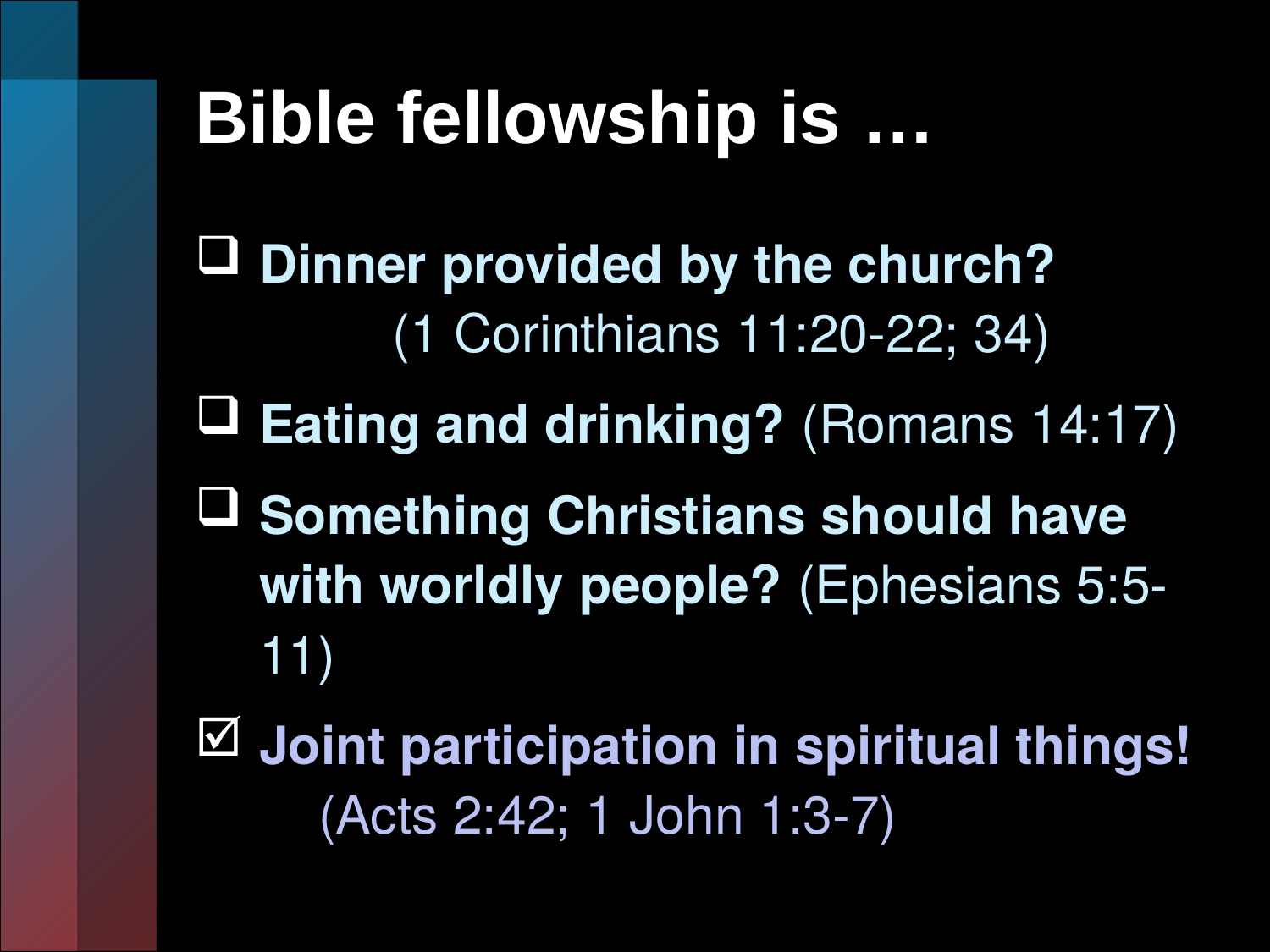

# Bible fellowship is …
Dinner provided by the church?                      (1 Corinthians 11:20-22; 34)
Eating and drinking? (Romans 14:17)
Something Christians should have with worldly people? (Ephesians 5:5-11)
Joint participation in spiritual things!        (Acts 2:42; 1 John 1:3-7)